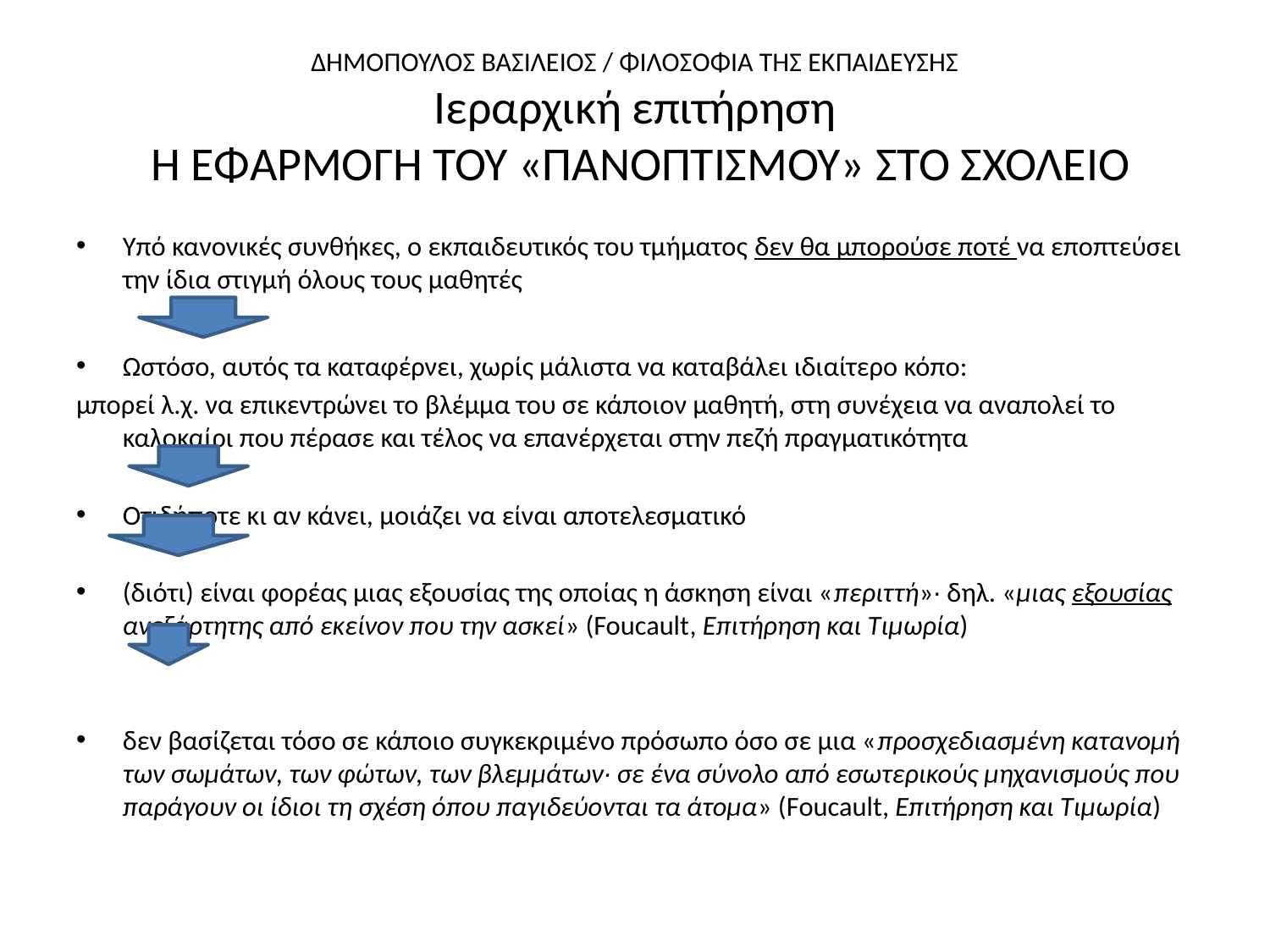

# ΔΗΜΟΠΟΥΛΟΣ ΒΑΣΙΛΕΙΟΣ / ΦΙΛΟΣΟΦΙΑ ΤΗΣ ΕΚΠΑΙΔΕΥΣΗΣ Ιεραρχική επιτήρηση Η ΕΦΑΡΜΟΓΗ ΤΟΥ «ΠΑΝΟΠΤΙΣΜΟΥ» ΣΤΟ ΣΧΟΛΕΙΟ
Υπό κανονικές συνθήκες, ο εκπαιδευτικός του τμήματος δεν θα μπορούσε ποτέ να εποπτεύσει την ίδια στιγμή όλους τους μαθητές

Ωστόσο, αυτός τα καταφέρνει, χωρίς μάλιστα να καταβάλει ιδιαίτερο κόπο:
μπορεί λ.χ. να επικεντρώνει το βλέμμα του σε κάποιον μαθητή, στη συνέχεια να αναπολεί το καλοκαίρι που πέρασε και τέλος να επανέρχεται στην πεζή πραγματικότητα

Οτιδήποτε κι αν κάνει, μοιάζει να είναι αποτελεσματικό

(διότι) είναι φορέας μιας εξουσίας της οποίας η άσκηση είναι «περιττή»∙ δηλ. «μιας εξουσίας ανεξάρτητης από εκείνον που την ασκεί» (Foucault, Επιτήρηση και Τιμωρία)

δεν βασίζεται τόσο σε κάποιο συγκεκριμένο πρόσωπο όσο σε μια «προσχεδιασμένη κατανομή των σωμάτων, των φώτων, των βλεμμάτων∙ σε ένα σύνολο από εσωτερικούς μηχανισμούς που παράγουν οι ίδιοι τη σχέση όπου παγιδεύονται τα άτομα» (Foucault, Επιτήρηση και Τιμωρία)